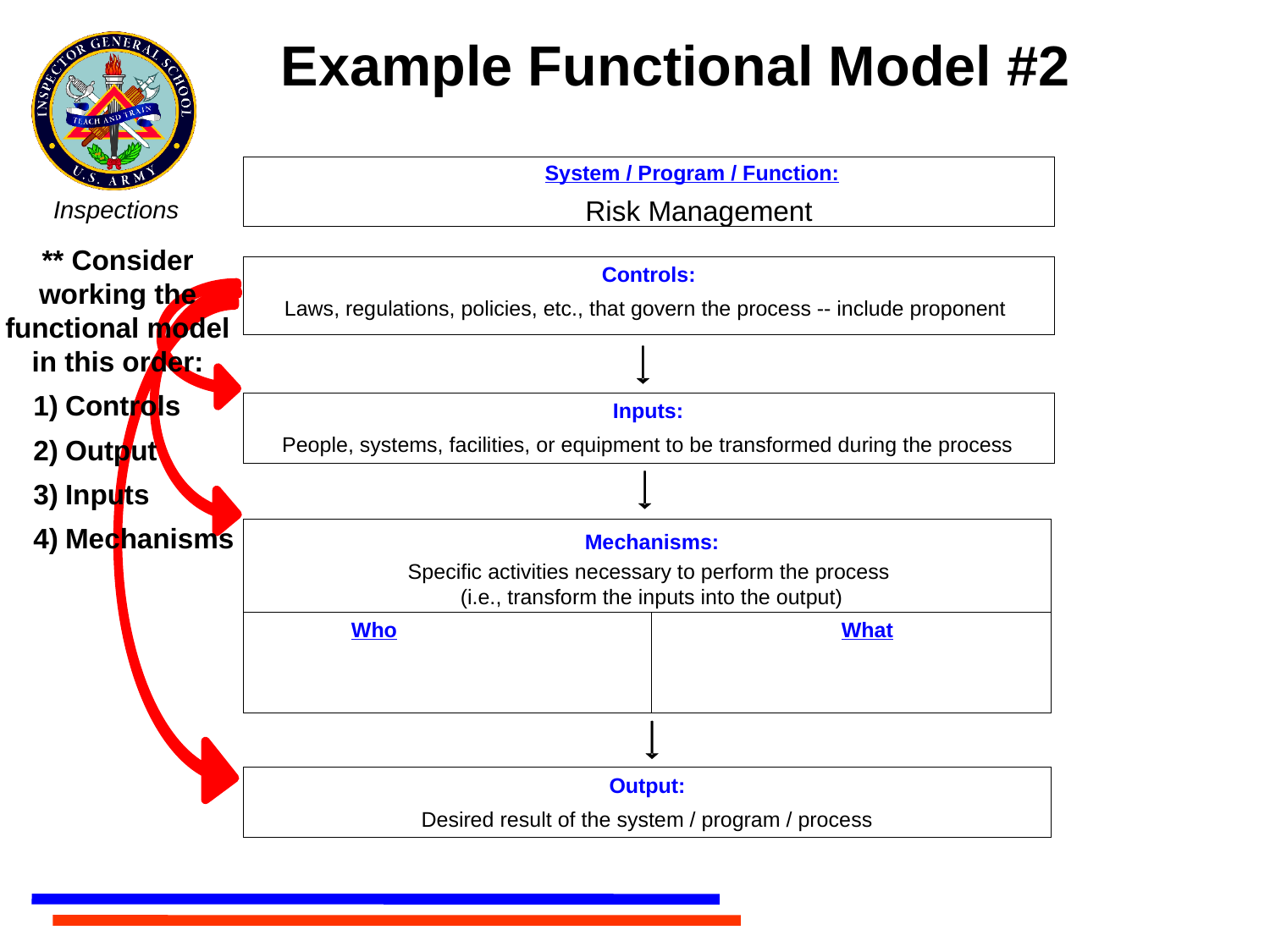

Example Functional Model #2
System / Program / Function:

Risk Management
** Consider working the functional model in this order:
Controls
Output
Inputs
Mechanisms
Controls:

Laws, regulations, policies, etc., that govern the process -- include proponent

Inputs:

People, systems, facilities, or equipment to be transformed during the process

Mechanisms:

Specific activities necessary to perform the process
(i.e., transform the inputs into the output)
            Who                   			         What

Output:

Desired result of the system / program / process